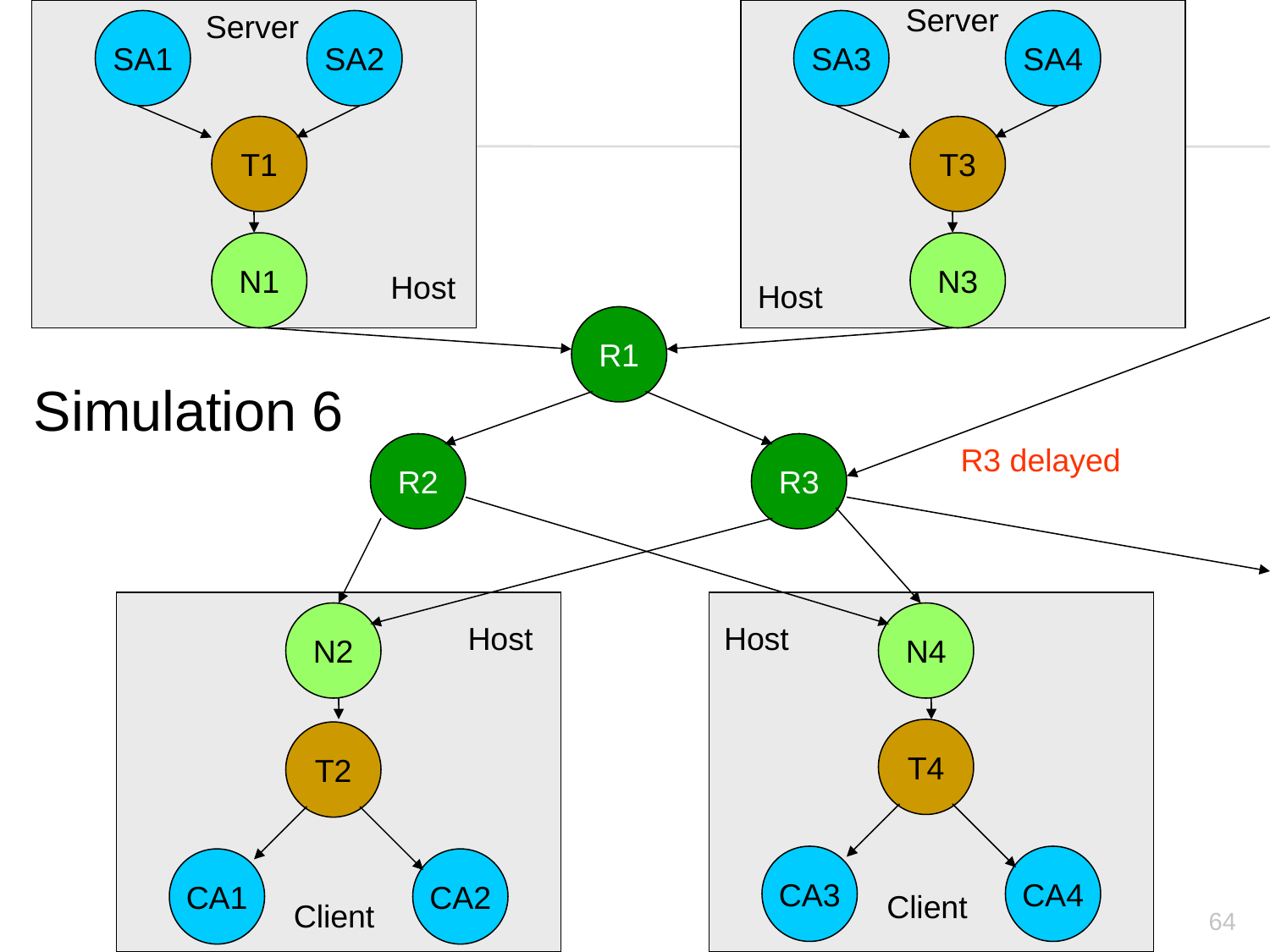

SA1
SA2

T1

N1
# Sim 6

SA3
SA4

T3

N3
Server
Server

Host
Host
R1

Simulation 6

R2
R3
R3 delayed

N2
N4
Host
Host

T4
T2

CA1
CA2

CA3
CA4
Client
Client
64